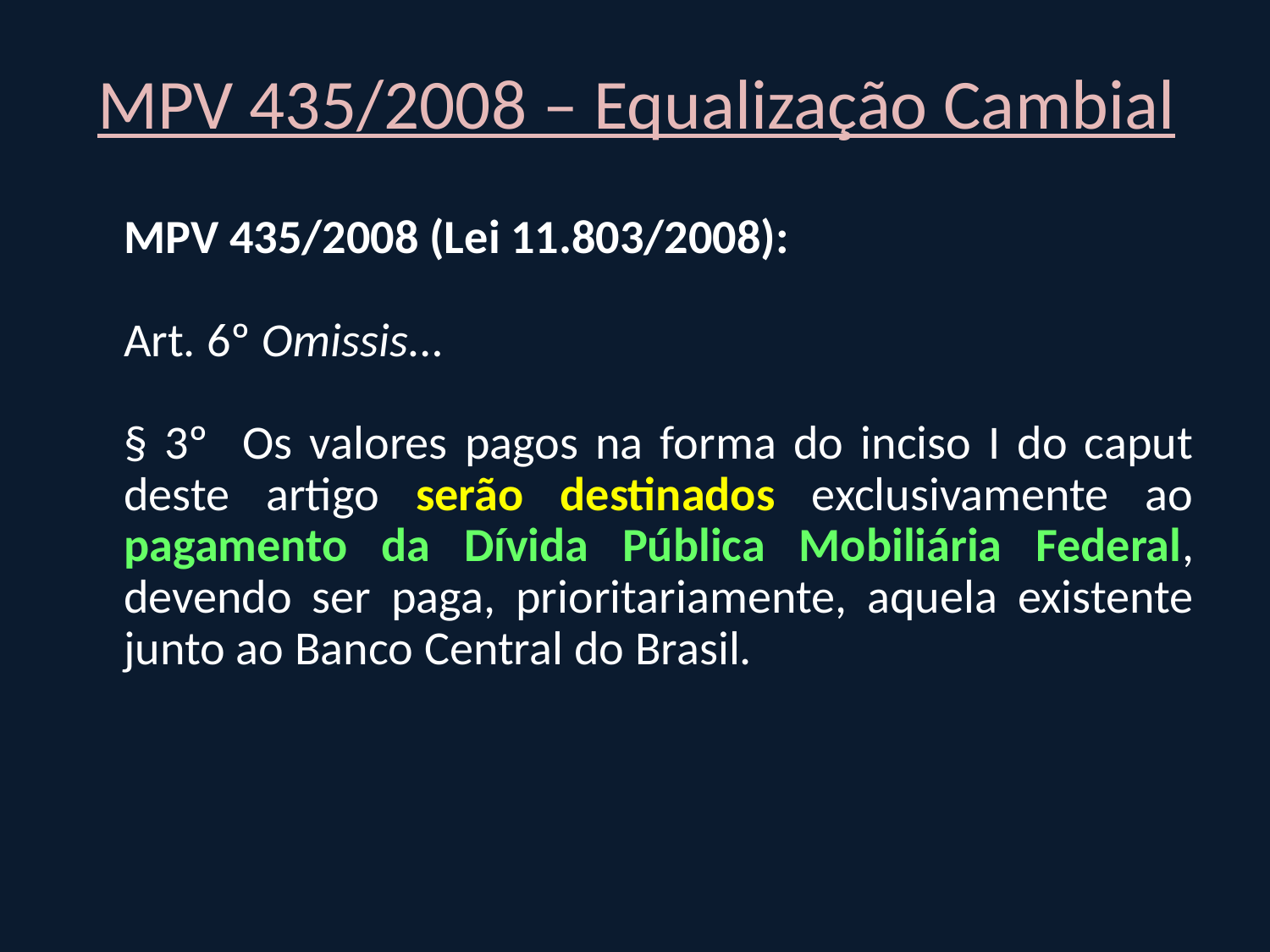

MPV 435/2008 – Equalização Cambial
	MPV 435/2008 (Lei 11.803/2008):

	Art. 6º Omissis...

	§ 3º  Os valores pagos na forma do inciso I do caput deste artigo serão destinados exclusivamente ao pagamento da Dívida Pública Mobiliária Federal, devendo ser paga, prioritariamente, aquela existente junto ao Banco Central do Brasil.